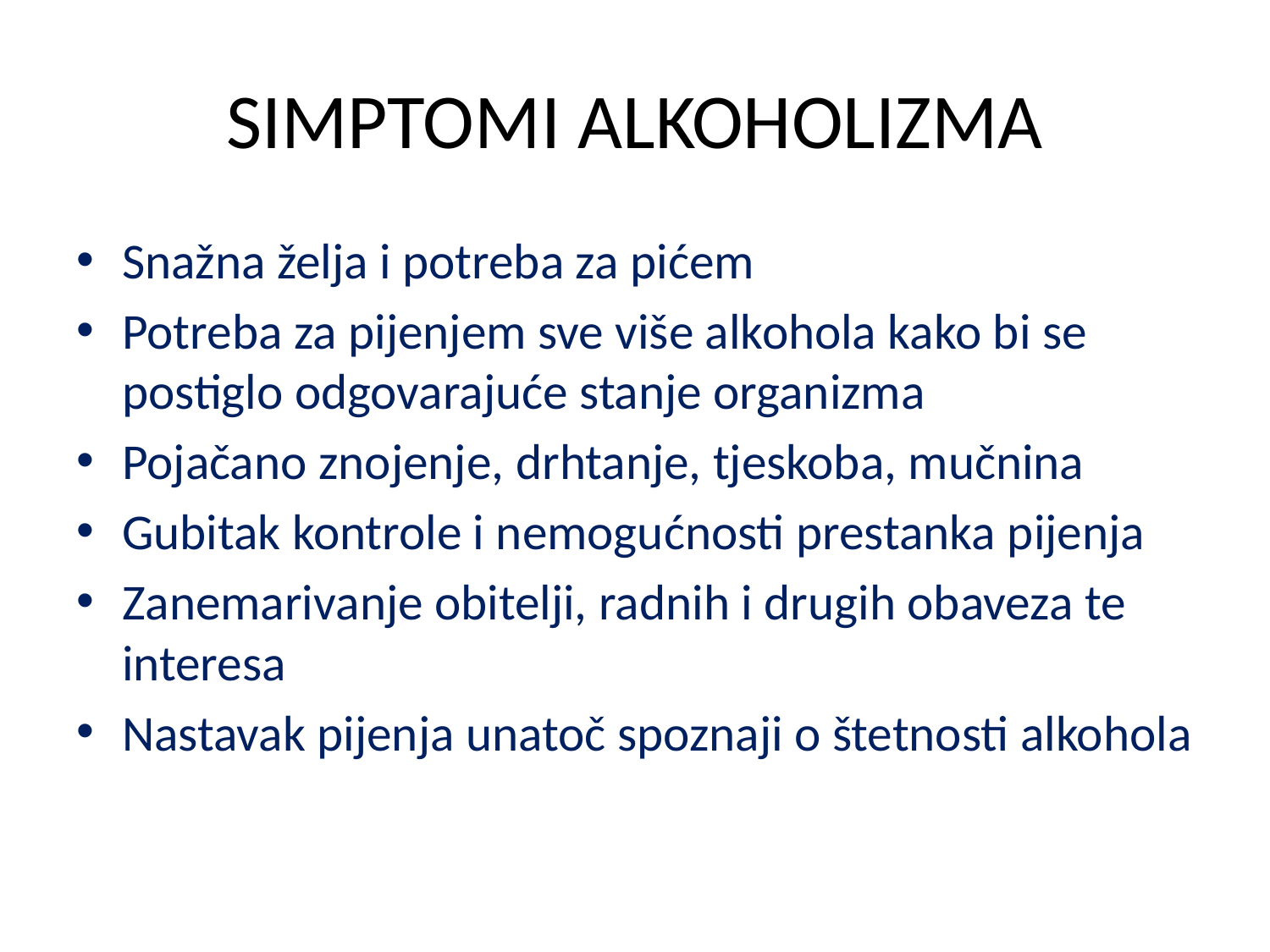

# SIMPTOMI ALKOHOLIZMA
Snažna želja i potreba za pićem
Potreba za pijenjem sve više alkohola kako bi se postiglo odgovarajuće stanje organizma
Pojačano znojenje, drhtanje, tjeskoba, mučnina
Gubitak kontrole i nemogućnosti prestanka pijenja
Zanemarivanje obitelji, radnih i drugih obaveza te interesa
Nastavak pijenja unatoč spoznaji o štetnosti alkohola